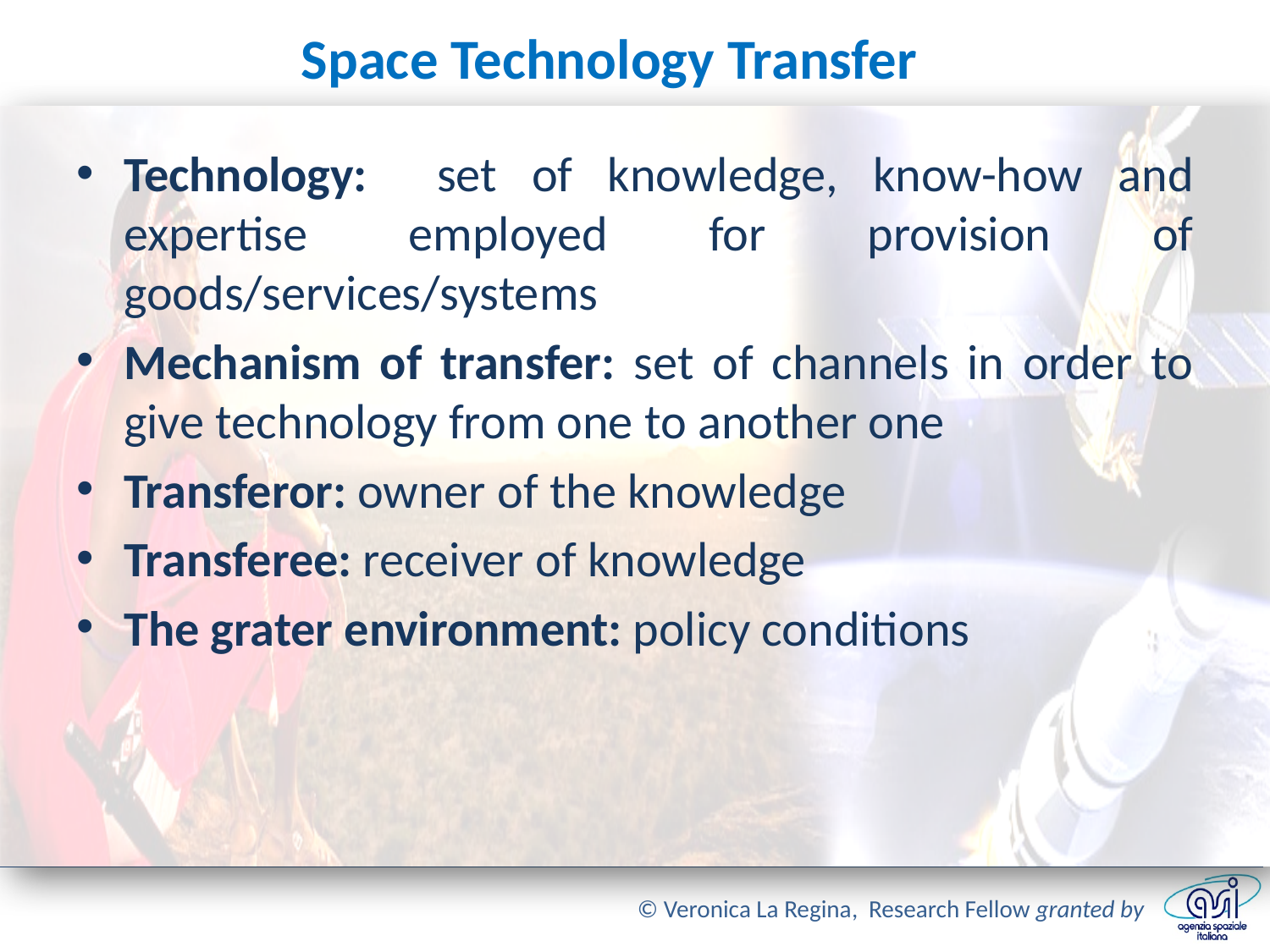

# Space Technology Transfer
Technology:  set of knowledge, know-how and expertise employed for provision of goods/services/systems
Mechanism of transfer: set of channels in order to give technology from one to another one
Transferor: owner of the knowledge
Transferee: receiver of knowledge
The grater environment: policy conditions